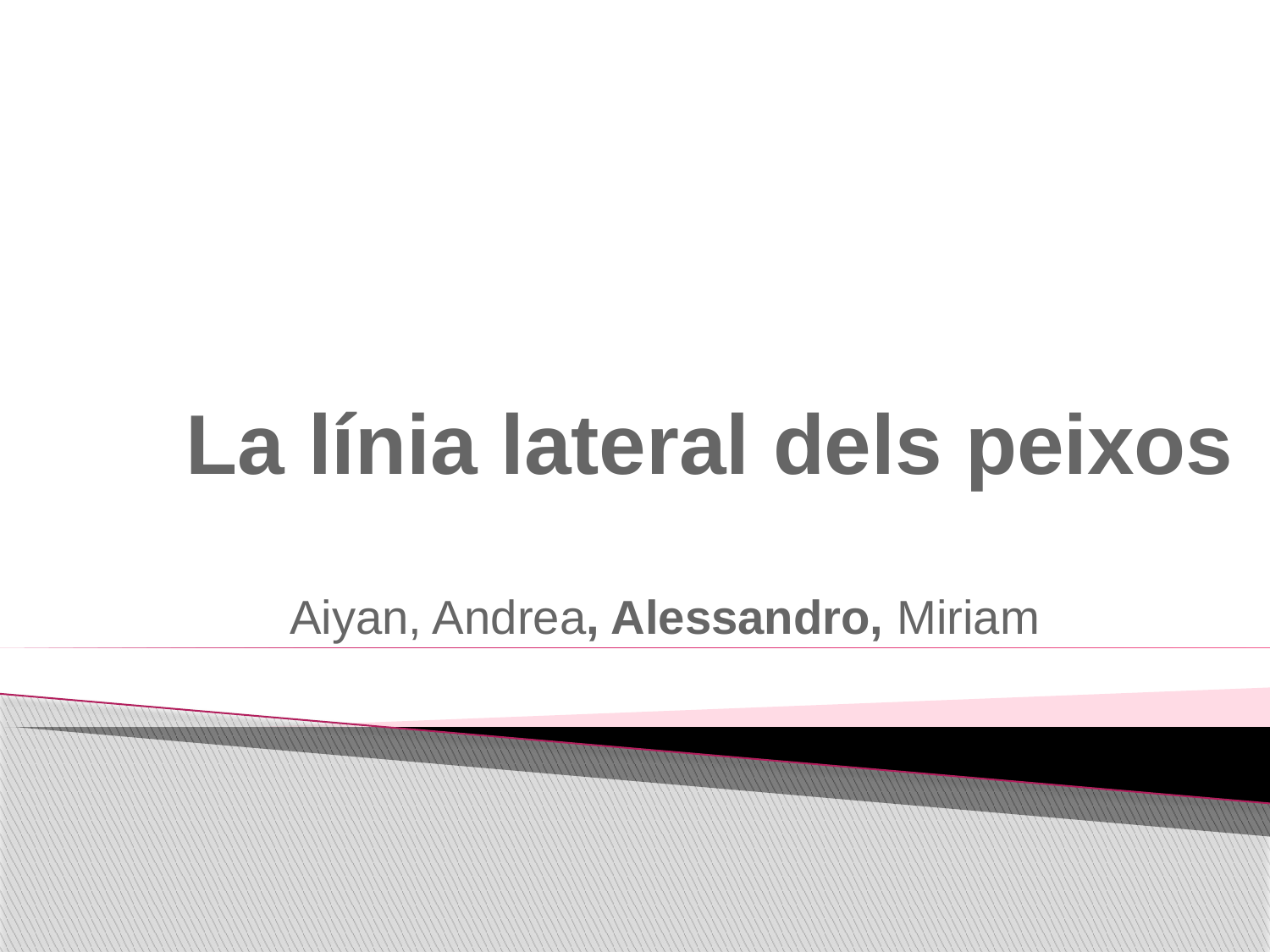

# La línia lateral dels peixos

Aiyan, Andrea, Alessandro, Miriam